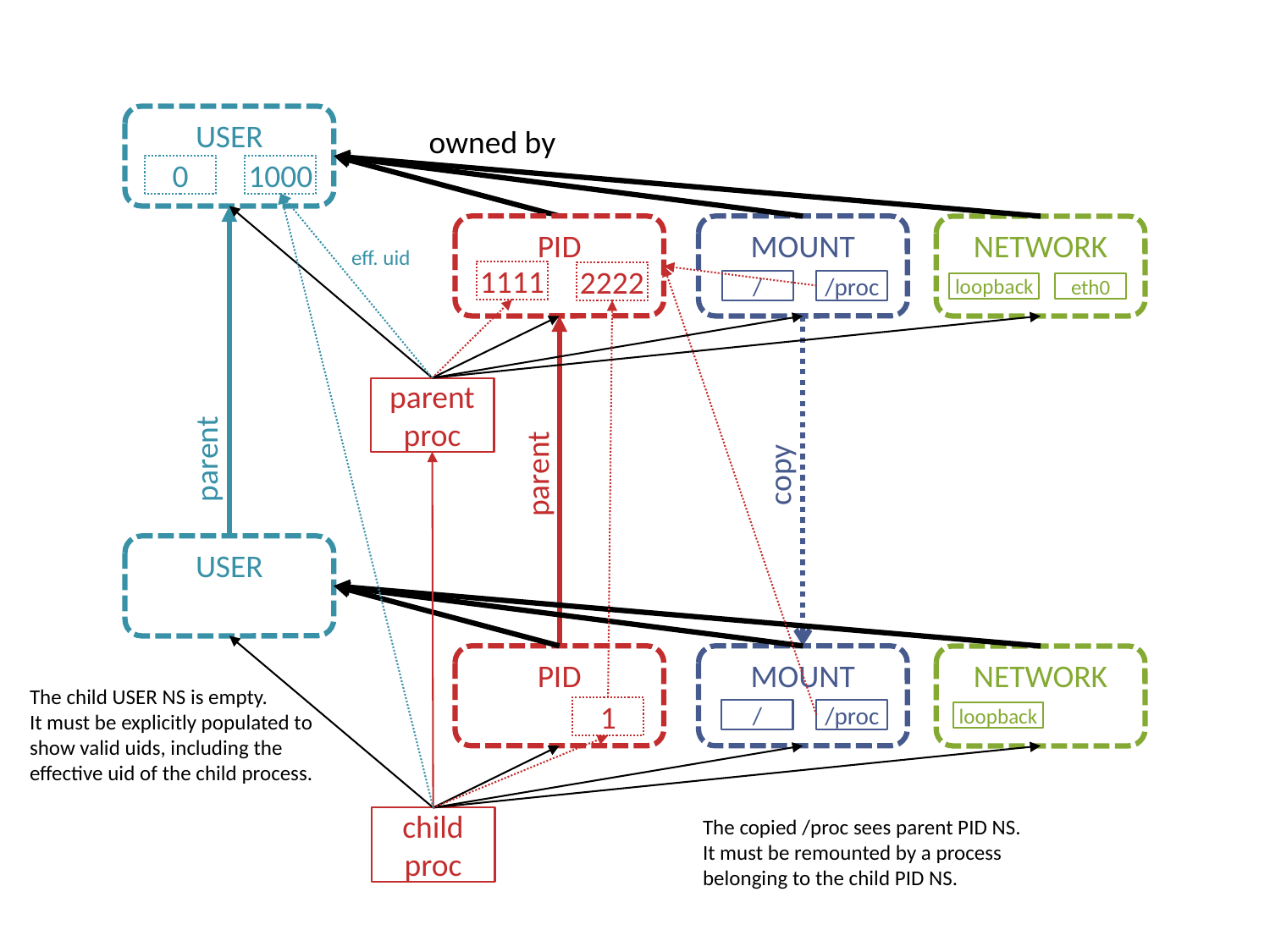

# The effect of clone on major namespaces
owned by
USER
0
1000
PID
MOUNT
NETWORK
eff. uid
1111
2222
/
/proc
loopback
eth0
parent proc
parent
parent
copy
USER

PID
MOUNT
NETWORK
The child USER NS is empty.
It must be explicitly populated to show valid uids, including the effective uid of the child process.
1
/
/proc
loopback
child proc
The copied /proc sees parent PID NS.
It must be remounted by a process belonging to the child PID NS.
NSWI150 Virtualizace a Cloud Computing - 2023/2024 David Bednárek
16